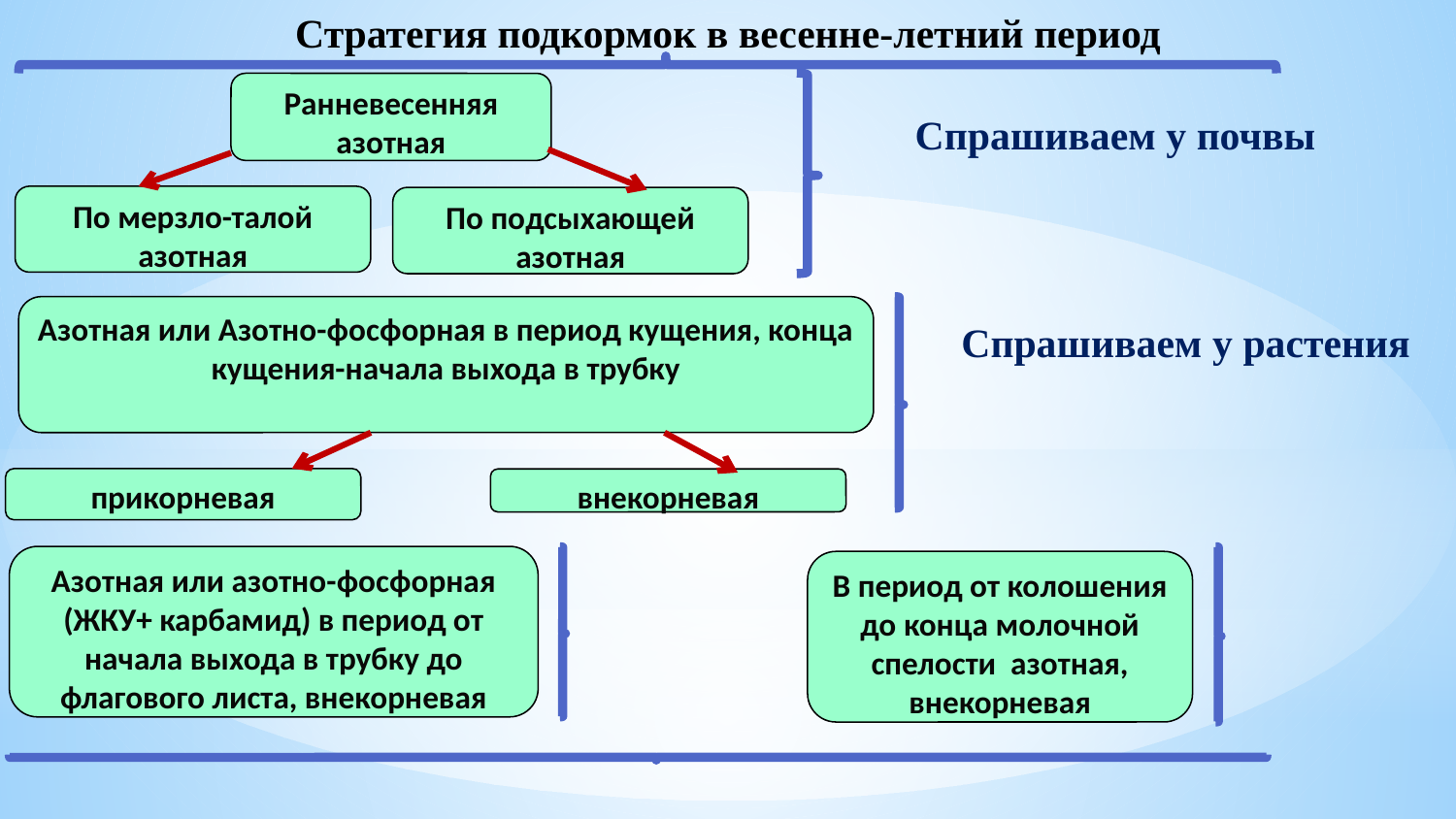

Стратегия подкормок в весенне-летний период

Ранневесенняя азотная
Спрашиваем у почвы

По мерзло-талой азотная
По подсыхающей азотная
Азотная или Азотно-фосфорная в период кущения, конца кущения-начала выхода в трубку

Спрашиваем у растения
прикорневая
внекорневая
Азотная или азотно-фосфорная (ЖКУ+ карбамид) в период от начала выхода в трубку до флагового листа, внекорневая

В период от колошения до конца молочной спелости  азотная, внекорневая